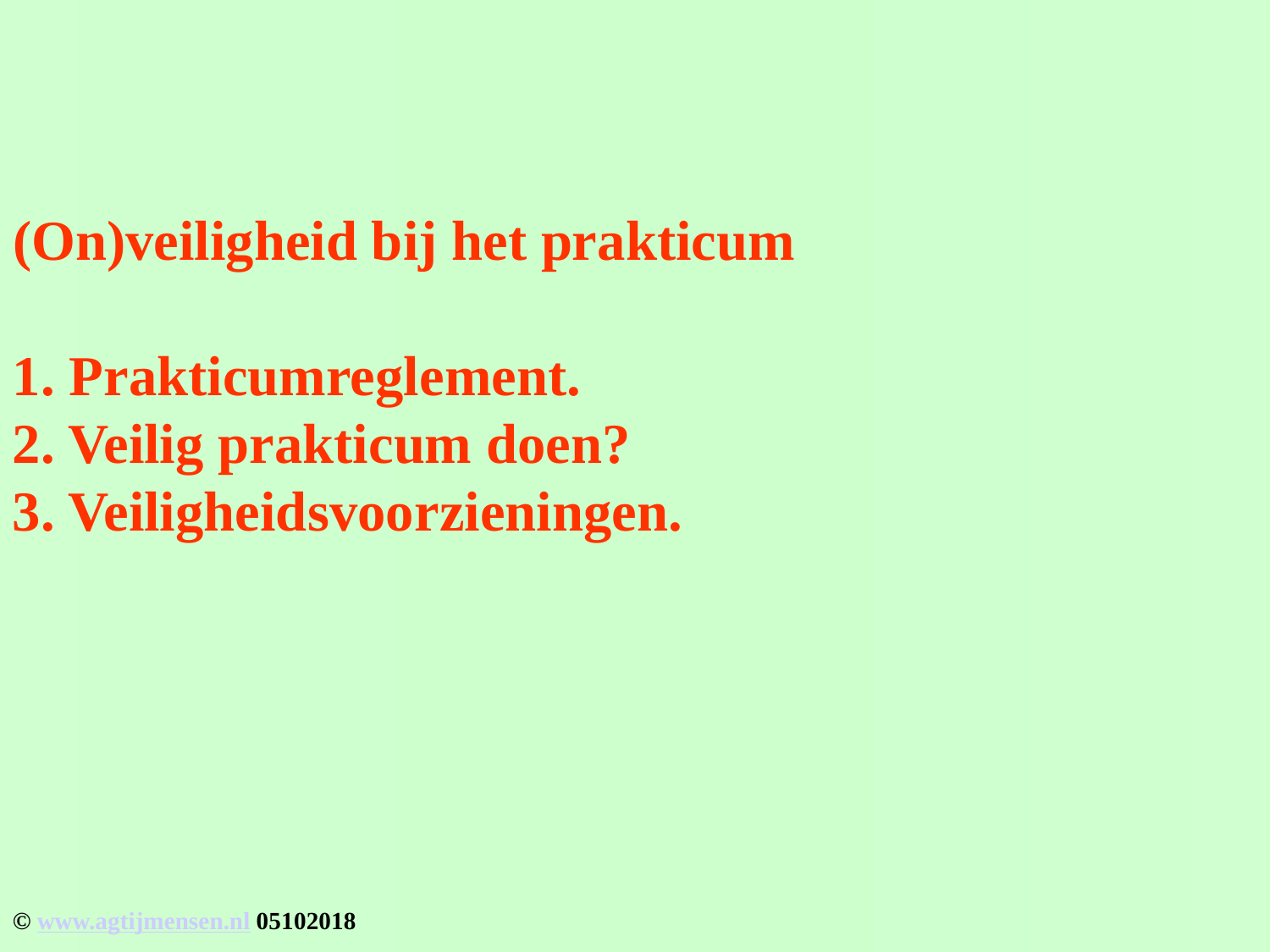

# (On)veiligheid bij het prakticum
 Prakticumreglement.
2. Veilig prakticum doen?
3. Veiligheidsvoorzieningen.
© www.agtijmensen.nl 05102018